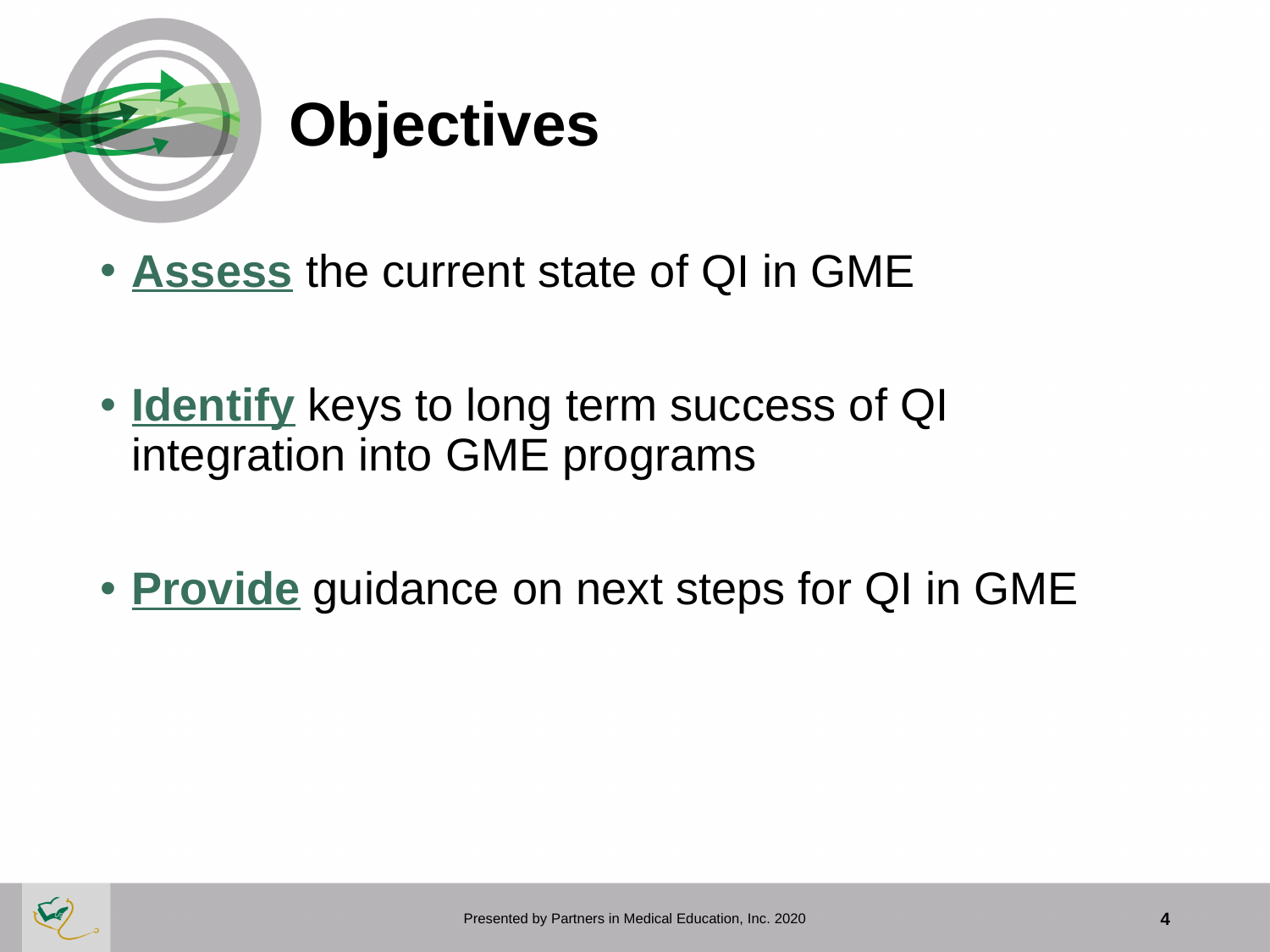

# Objectives
Assess the current state of QI in GME

Identify keys to long term success of QI integration into GME programs

Provide guidance on next steps for QI in GME

Presented by Partners in Medical Education, Inc. 2020
4